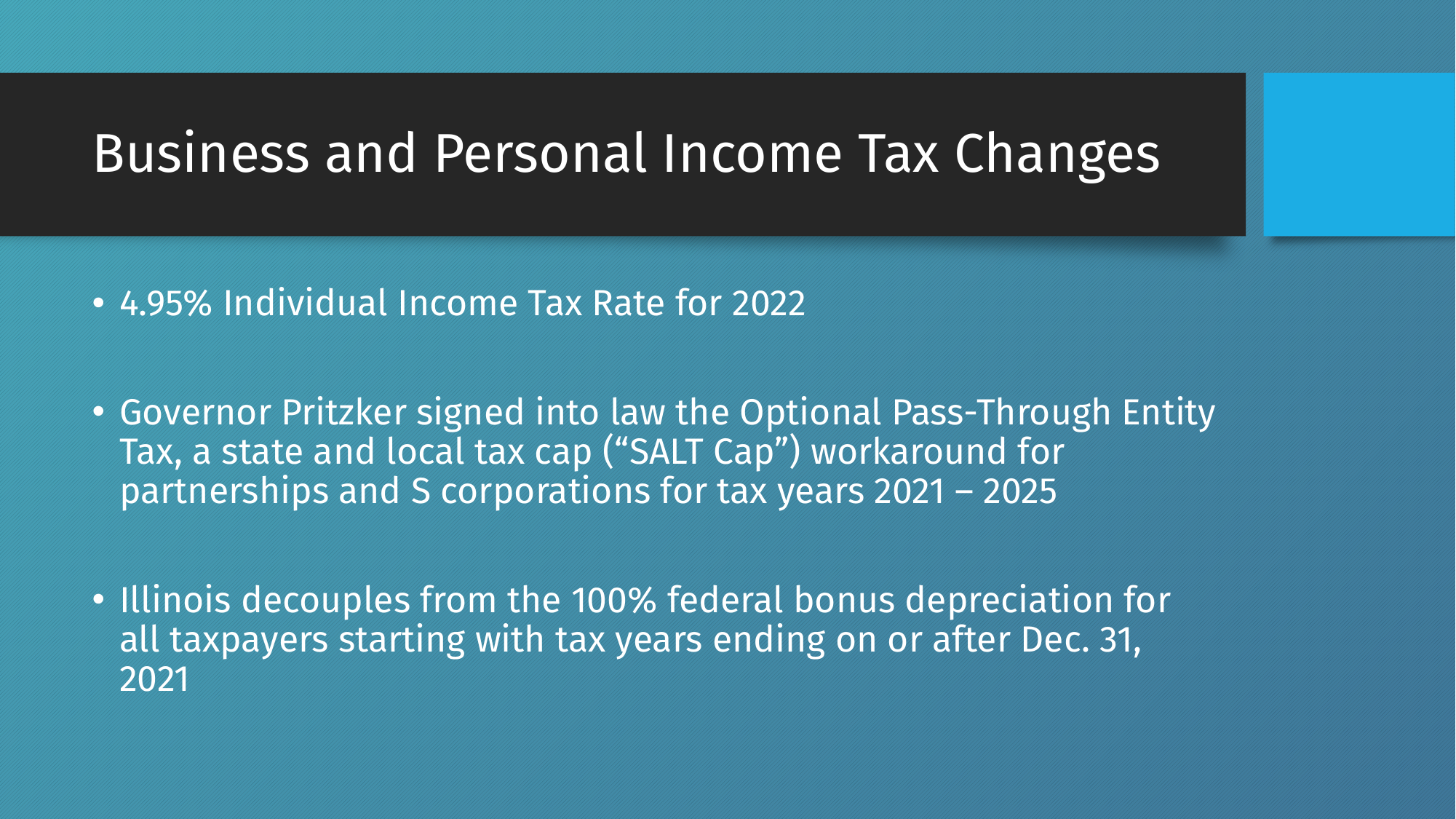

# Business and Personal Income Tax Changes
4.95% Individual Income Tax Rate for 2022

Governor Pritzker signed into law the Optional Pass-Through Entity Tax, a state and local tax cap (“SALT Cap”) workaround for partnerships and S corporations for tax years 2021 – 2025

Illinois decouples from the 100% federal bonus depreciation for all taxpayers starting with tax years ending on or after Dec. 31, 2021